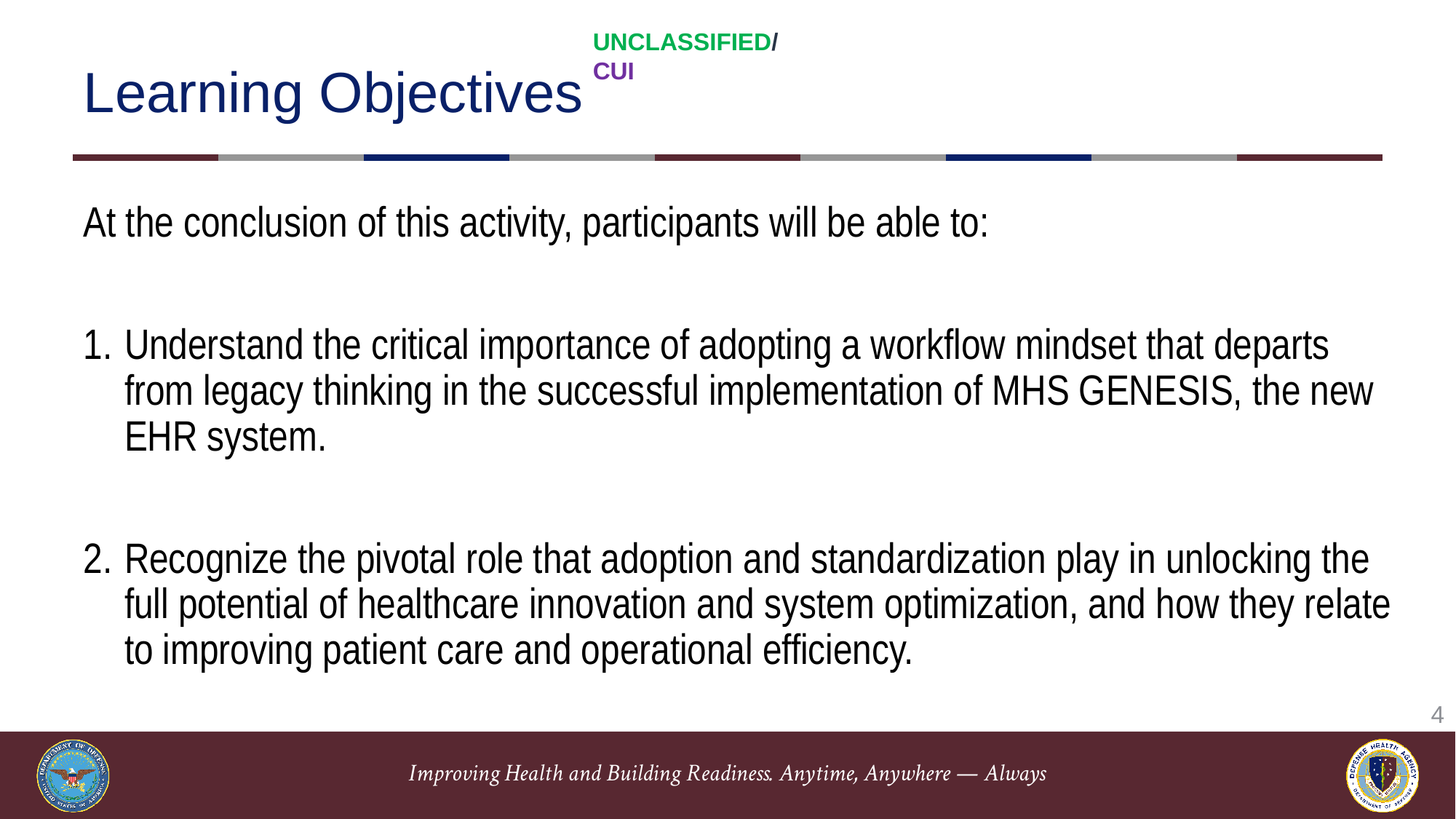

# Learning Objectives
At the conclusion of this activity, participants will be able to:

Understand the critical importance of adopting a workflow mindset that departs from legacy thinking in the successful implementation of MHS GENESIS, the new EHR system.

Recognize the pivotal role that adoption and standardization play in unlocking the full potential of healthcare innovation and system optimization, and how they relate to improving patient care and operational efficiency.

4